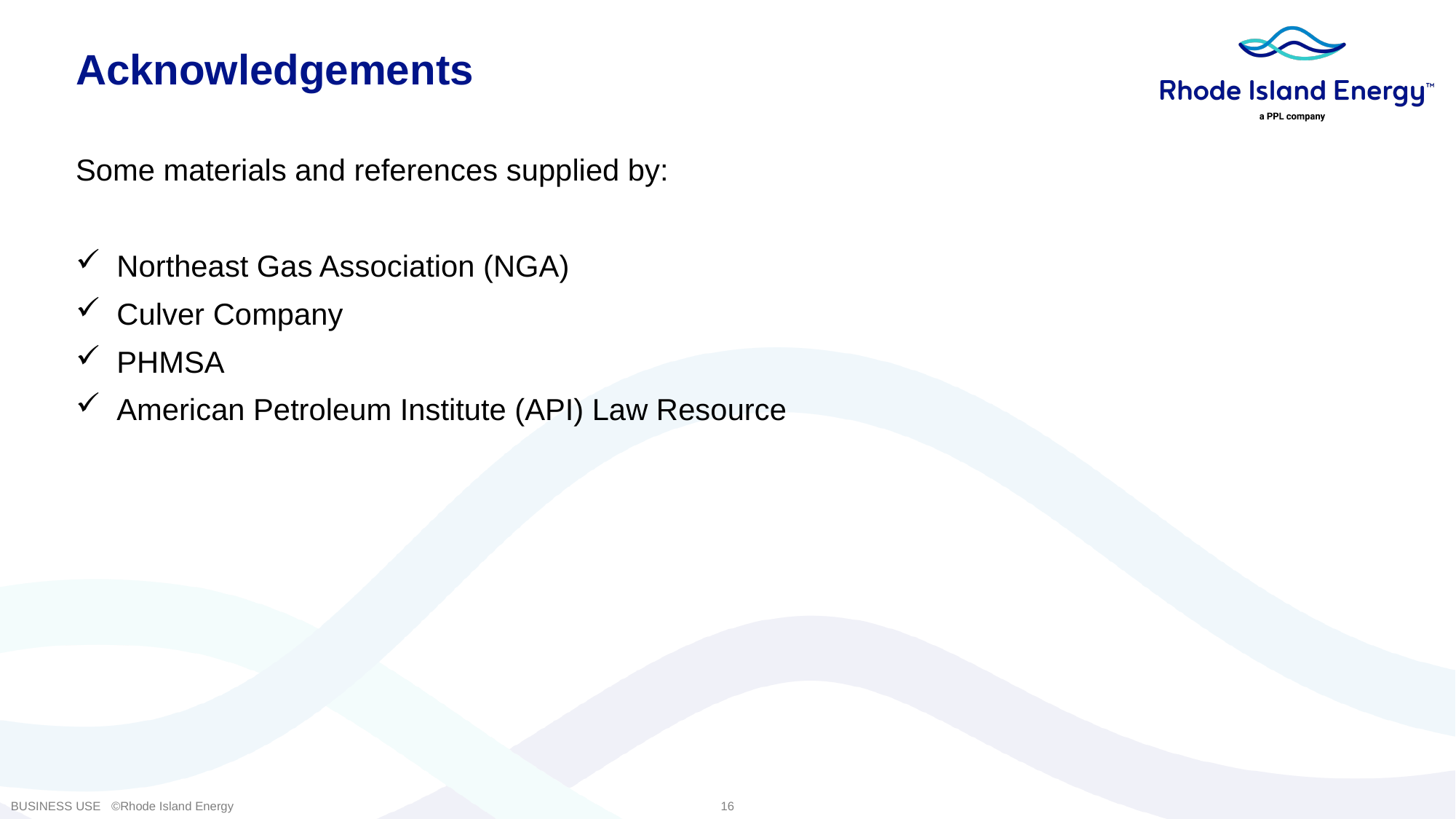

Acknowledgements
Some materials and references supplied by:

Northeast Gas Association (NGA)
Culver Company
PHMSA
American Petroleum Institute (API) Law Resource